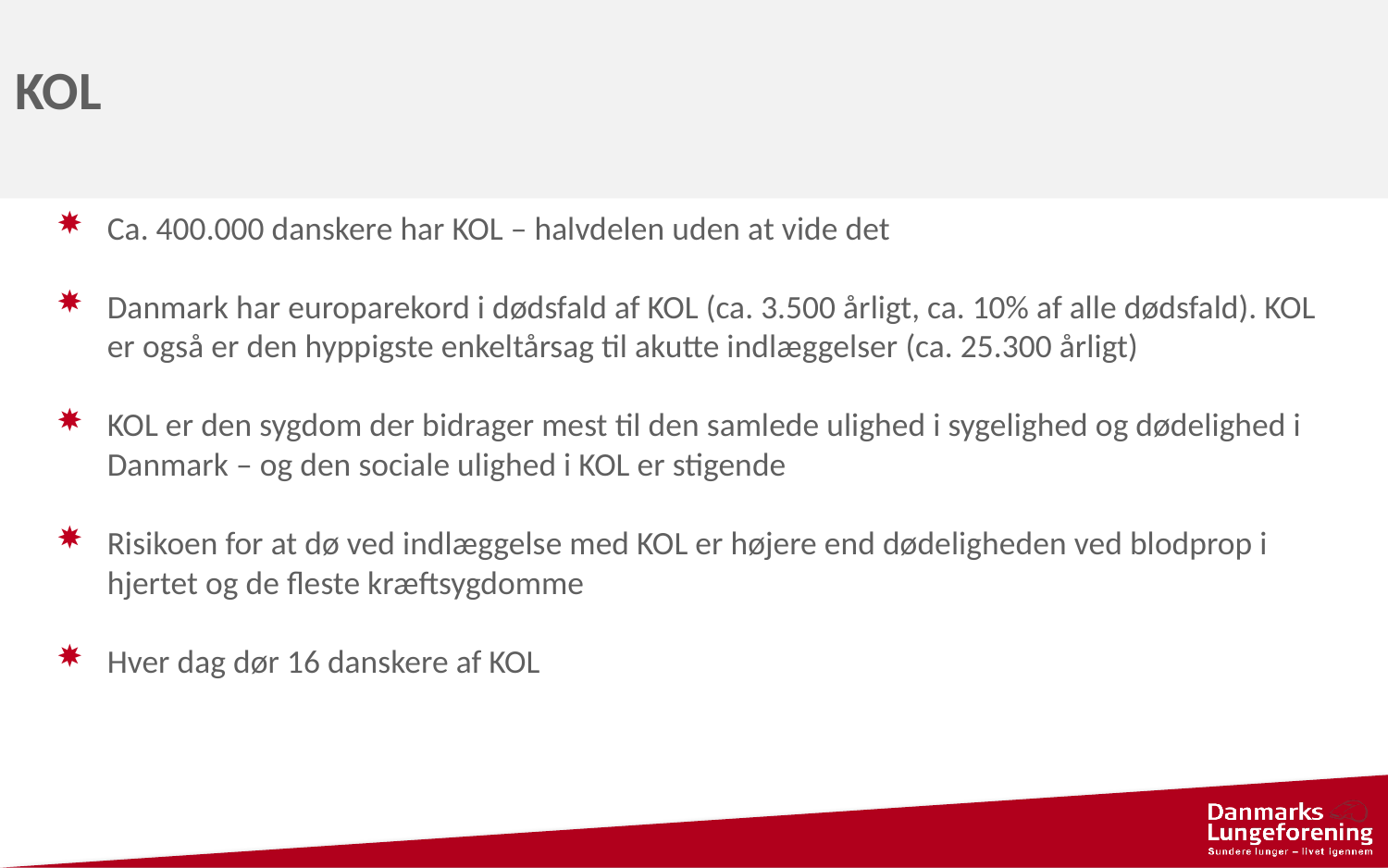

KOL
Ca. 400.000 danskere har KOL – halvdelen uden at vide det

Danmark har europarekord i dødsfald af KOL (ca. 3.500 årligt, ca. 10% af alle dødsfald). KOL er også er den hyppigste enkeltårsag til akutte indlæggelser (ca. 25.300 årligt)
KOL er den sygdom der bidrager mest til den samlede ulighed i sygelighed og dødelighed i Danmark – og den sociale ulighed i KOL er stigende

Risikoen for at dø ved indlæggelse med KOL er højere end dødeligheden ved blodprop i hjertet og de fleste kræftsygdomme

Hver dag dør 16 danskere af KOL